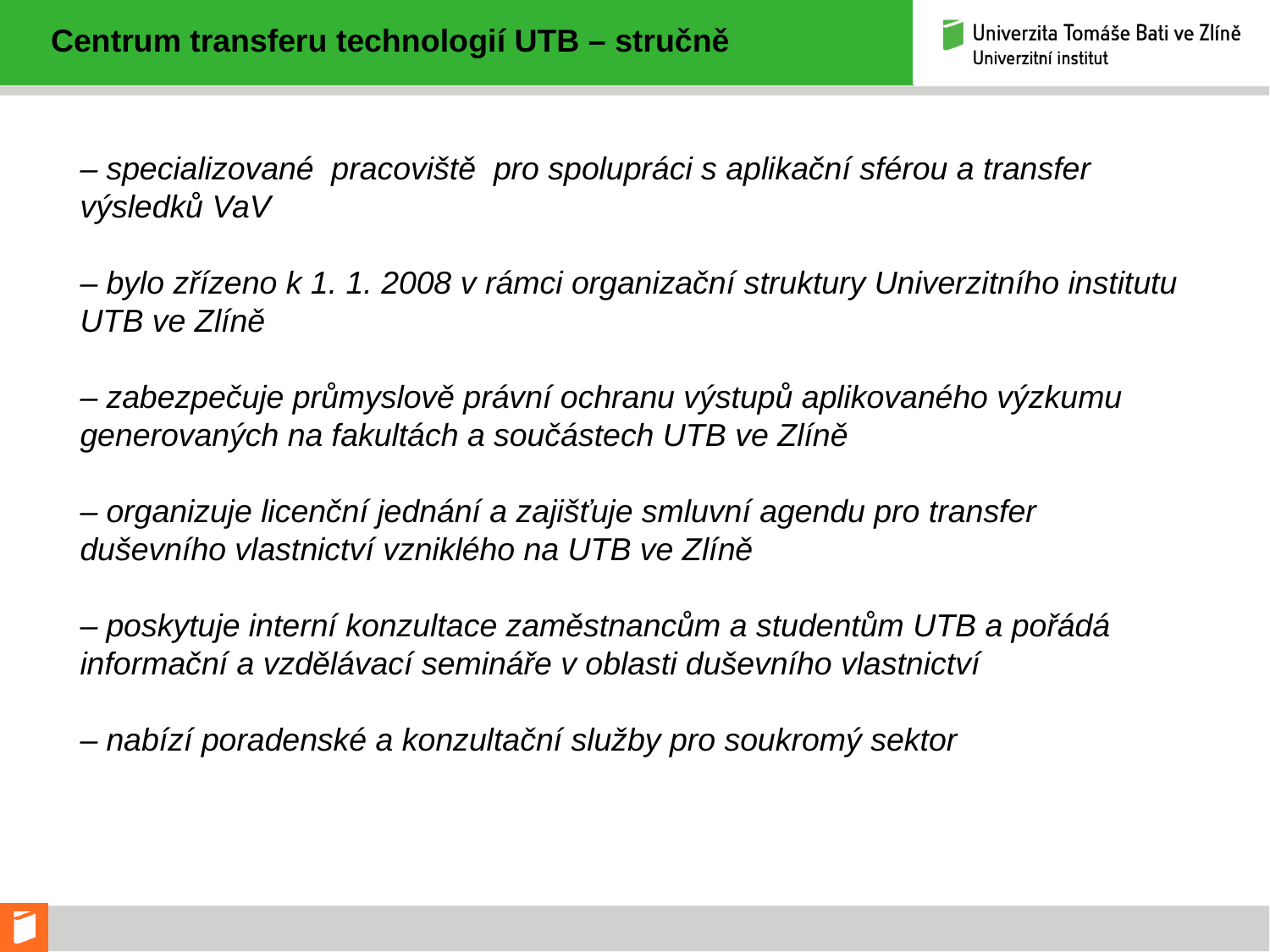

Centrum transferu technologií UTB – stručně

– specializované  pracoviště  pro spolupráci s aplikační sférou a transfer výsledků VaV

– bylo zřízeno k 1. 1. 2008 v rámci organizační struktury Univerzitního institutu UTB ve Zlíně

– zabezpečuje průmyslově právní ochranu výstupů aplikovaného výzkumu generovaných na fakultách a součástech UTB ve Zlíně

– organizuje licenční jednání a zajišťuje smluvní agendu pro transfer duševního vlastnictví vzniklého na UTB ve Zlíně

– poskytuje interní konzultace zaměstnancům a studentům UTB a pořádá informační a vzdělávací semináře v oblasti duševního vlastnictví

– nabízí poradenské a konzultační služby pro soukromý sektor